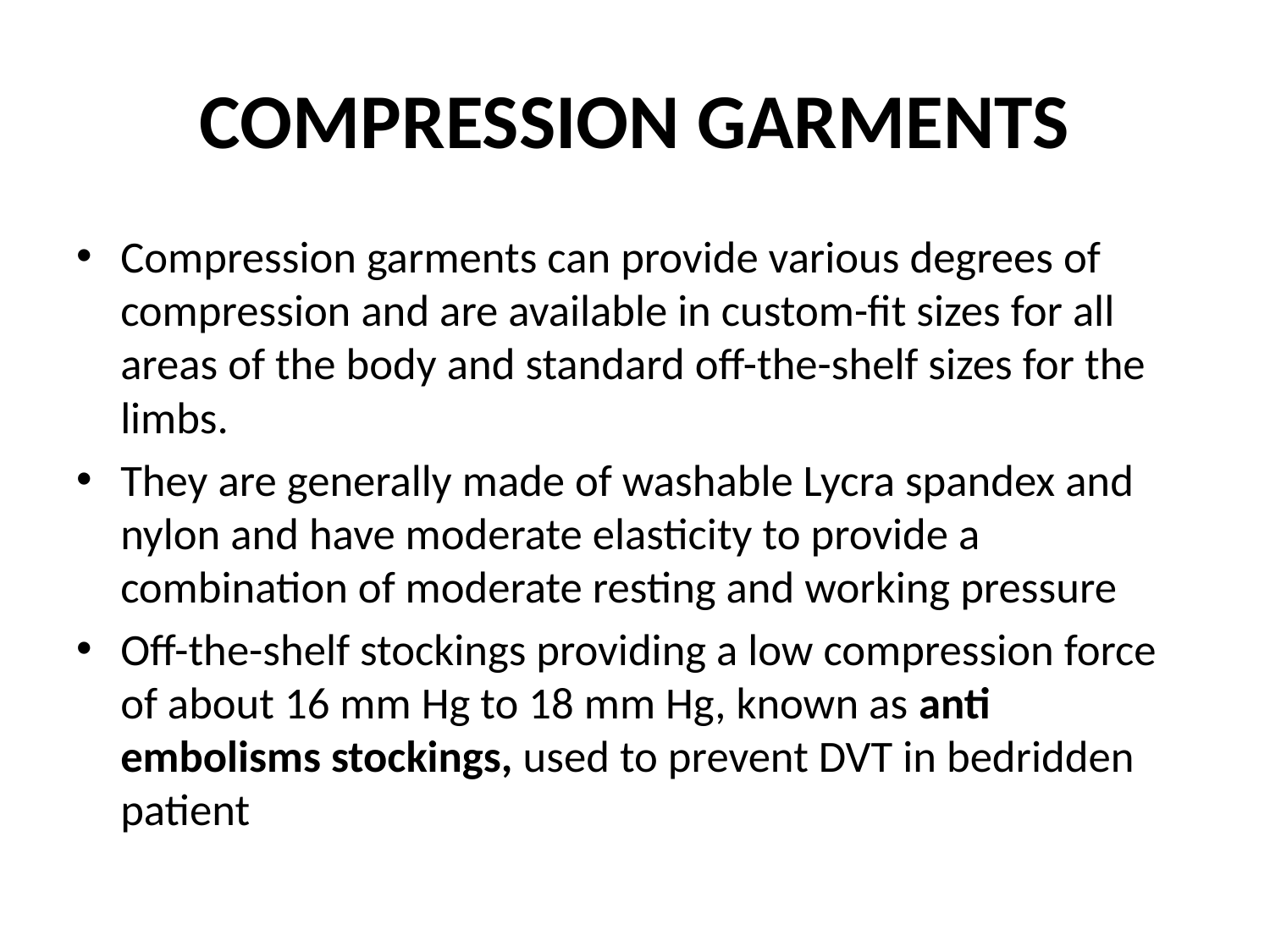

# COMPRESSION GARMENTS
Compression garments can provide various degrees of compression and are available in custom-fit sizes for all areas of the body and standard off-the-shelf sizes for the limbs.
They are generally made of washable Lycra spandex and nylon and have moderate elasticity to provide a combination of moderate resting and working pressure
Off-the-shelf stockings providing a low compression force of about 16 mm Hg to 18 mm Hg, known as anti embolisms stockings, used to prevent DVT in bedridden patient